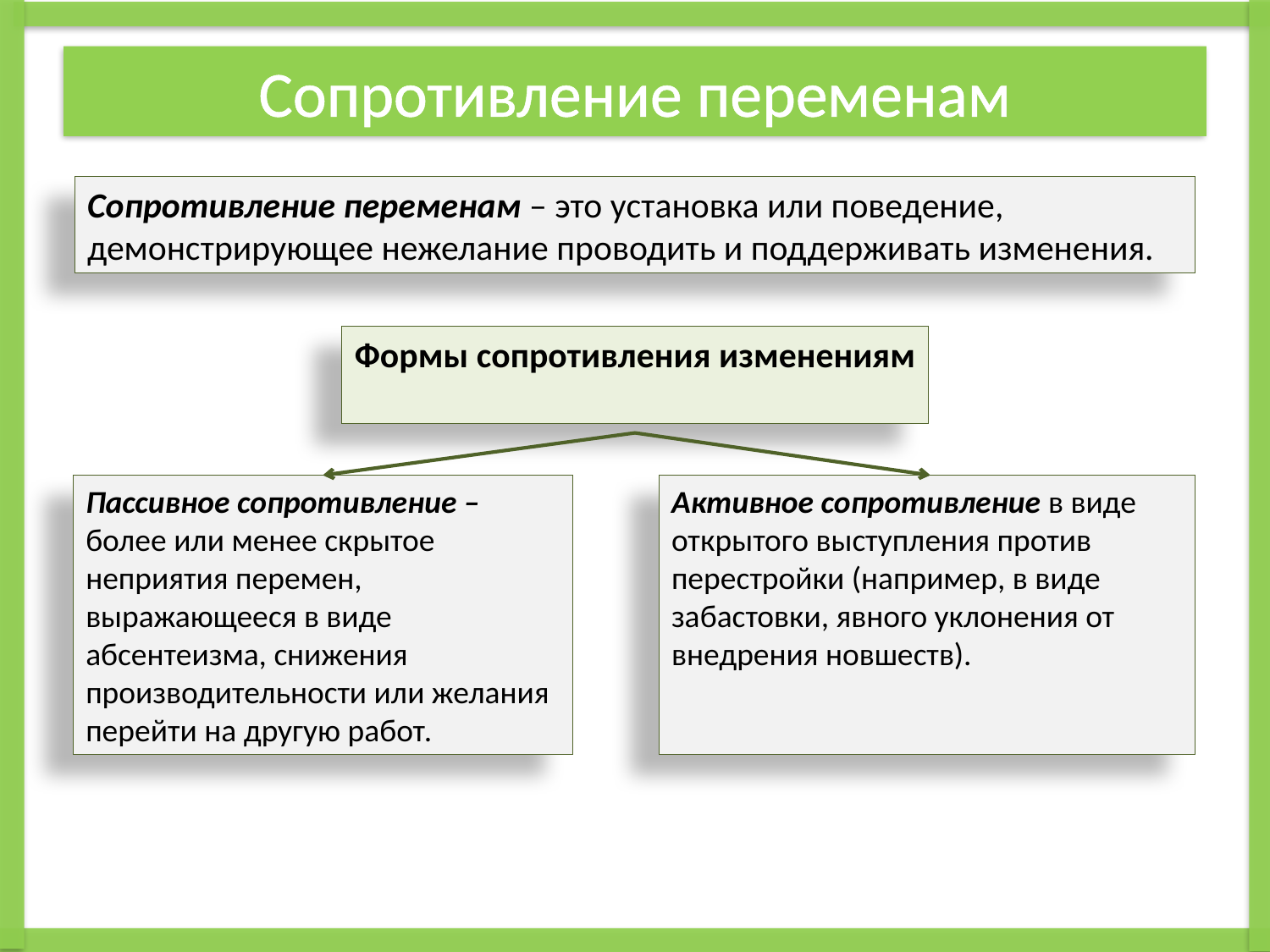

# Сопротивление переменам
Сопротивление переменам – это установка или поведение, демонстрирующее нежелание проводить и поддерживать изменения.

Формы сопротивления изменениям

Пассивное сопротивление –  более или менее скрытое неприятия перемен,
выражающееся в виде абсентеизма, снижения производительности или желания перейти на другую работ.
Активное сопротивление в виде  открытого выступления против перестройки (например, в виде забастовки, явного уклонения от внедрения новшеств).